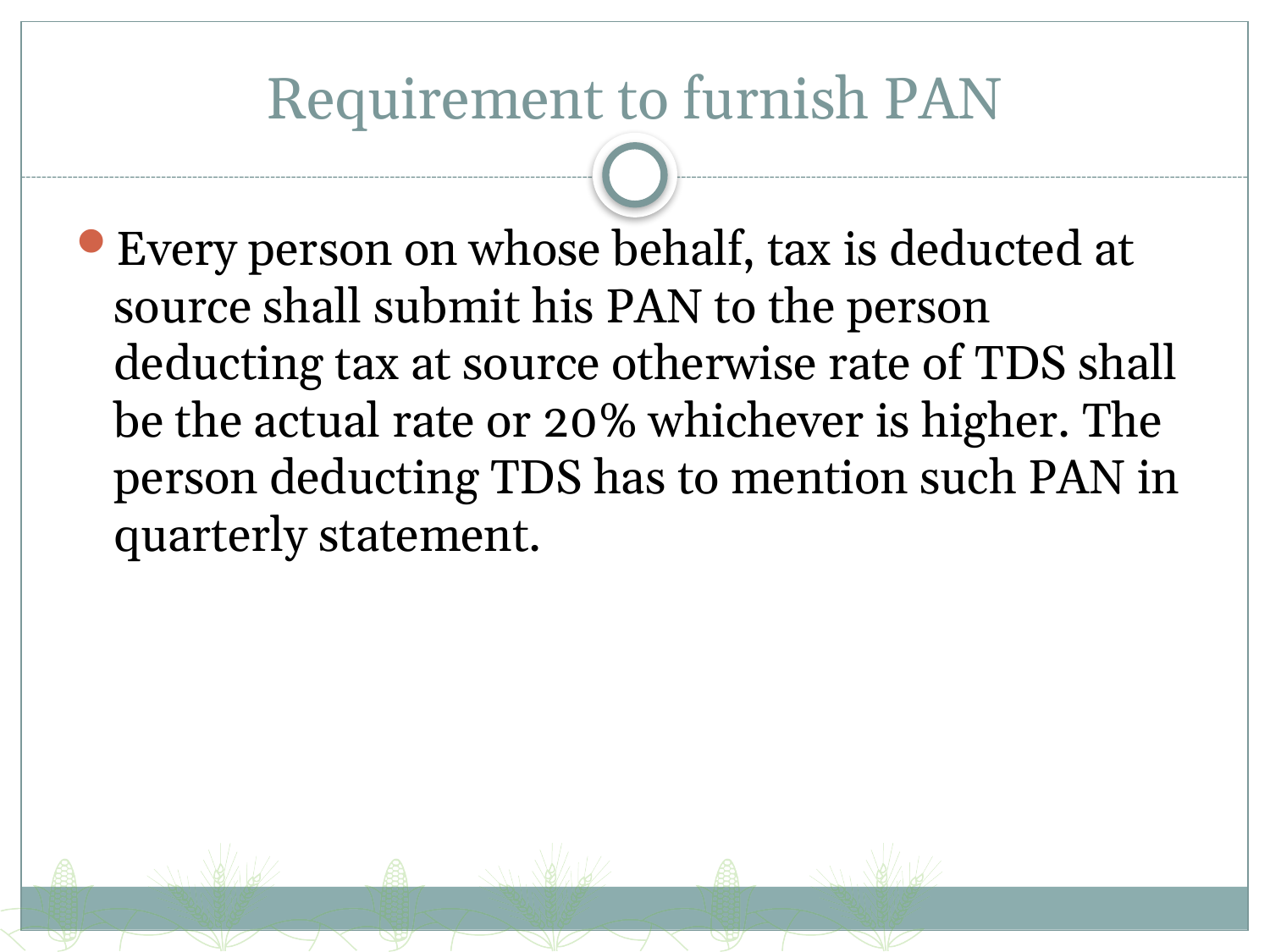

# Requirement to furnish PAN
Every person on whose behalf, tax is deducted at source shall submit his PAN to the person deducting tax at source otherwise rate of TDS shall be the actual rate or 20% whichever is higher. The person deducting TDS has to mention such PAN in quarterly statement.